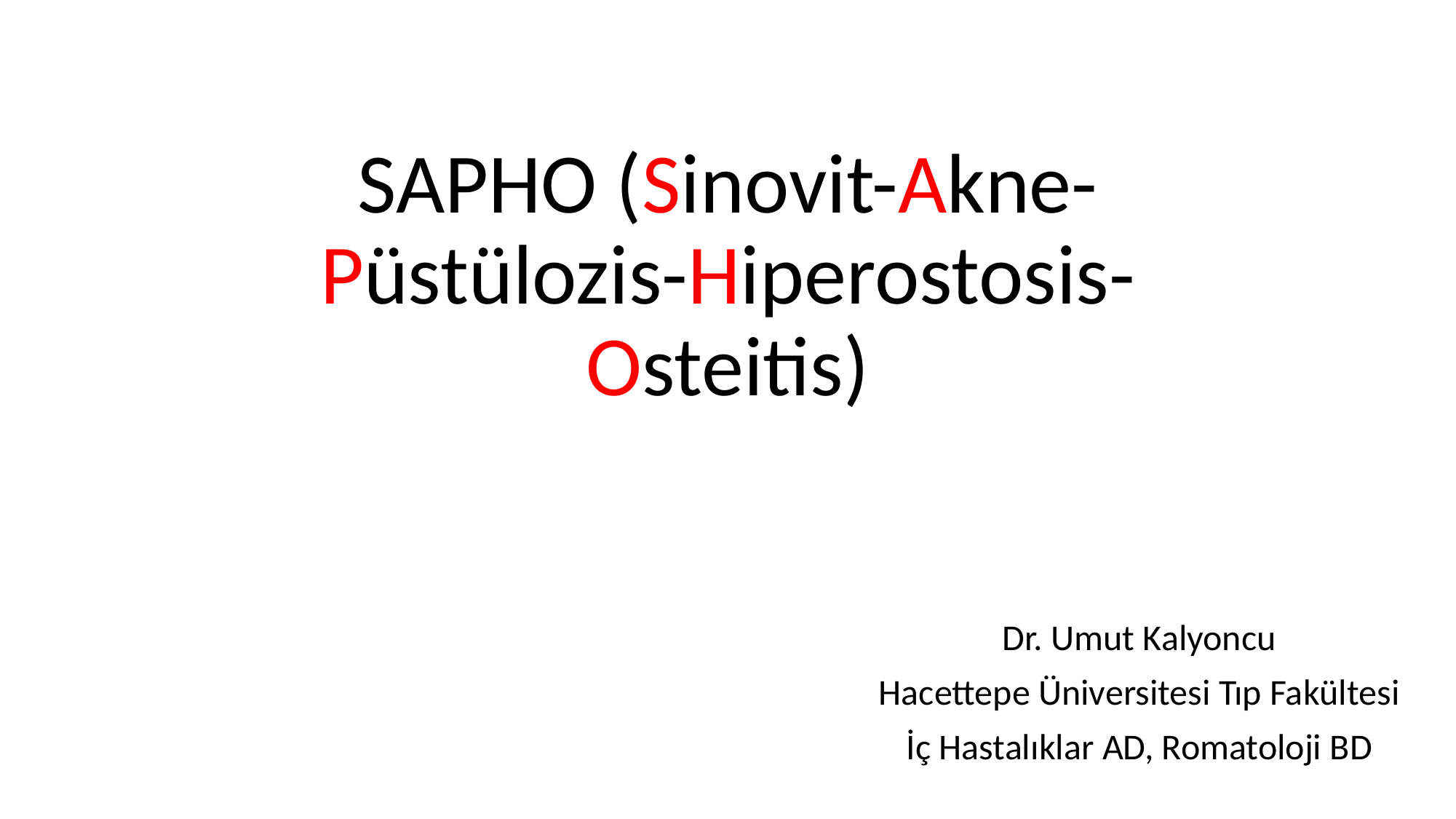

# SAPHO (Sinovit-Akne-Püstülozis-Hiperostosis-Osteitis)
Dr. Umut Kalyoncu
Hacettepe Üniversitesi Tıp Fakültesi
İç Hastalıklar AD, Romatoloji BD